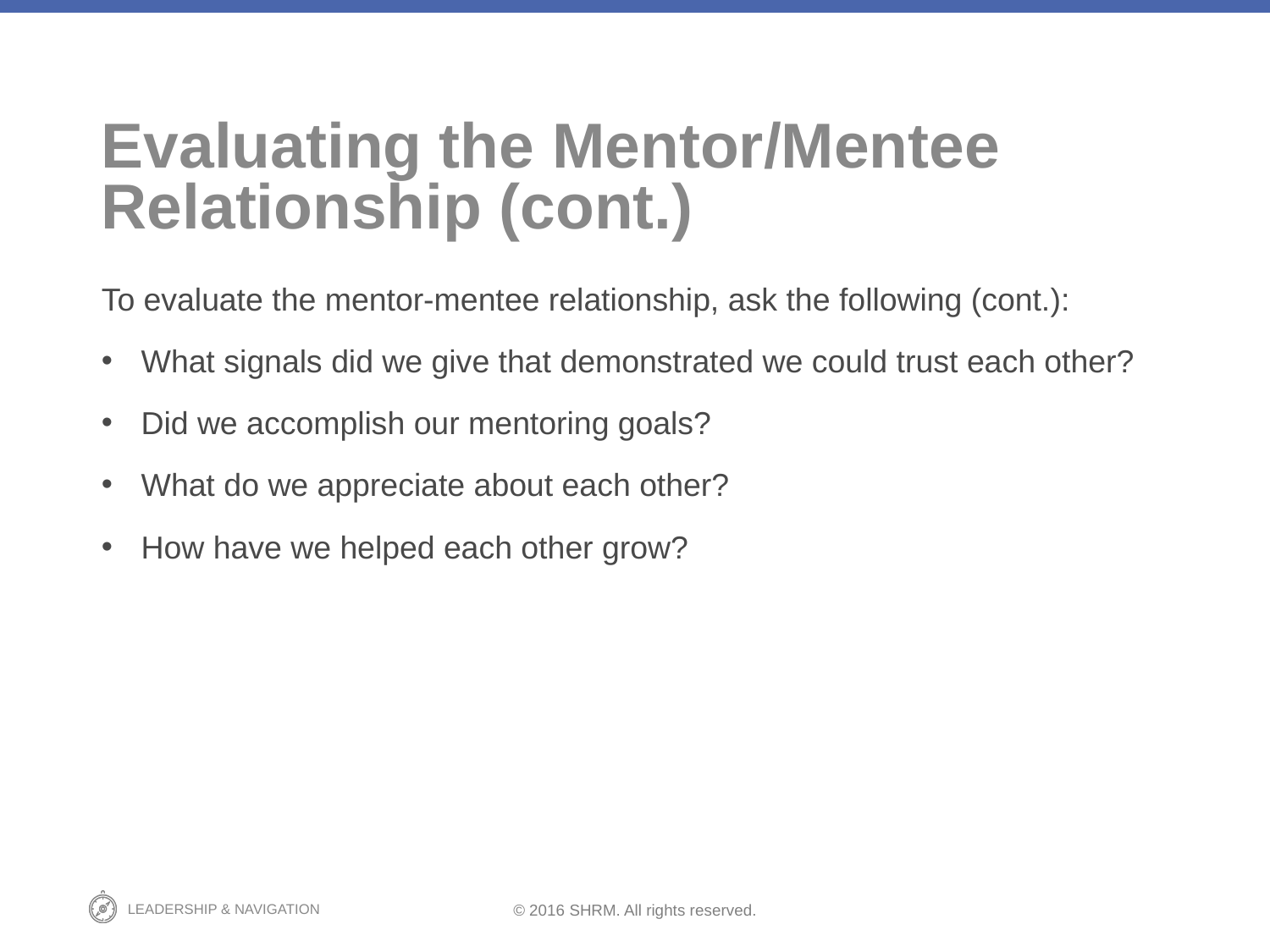

# Evaluating the Mentor/Mentee Relationship (cont.)
To evaluate the mentor-mentee relationship, ask the following (cont.):
What signals did we give that demonstrated we could trust each other?
Did we accomplish our mentoring goals?
What do we appreciate about each other?
How have we helped each other grow?